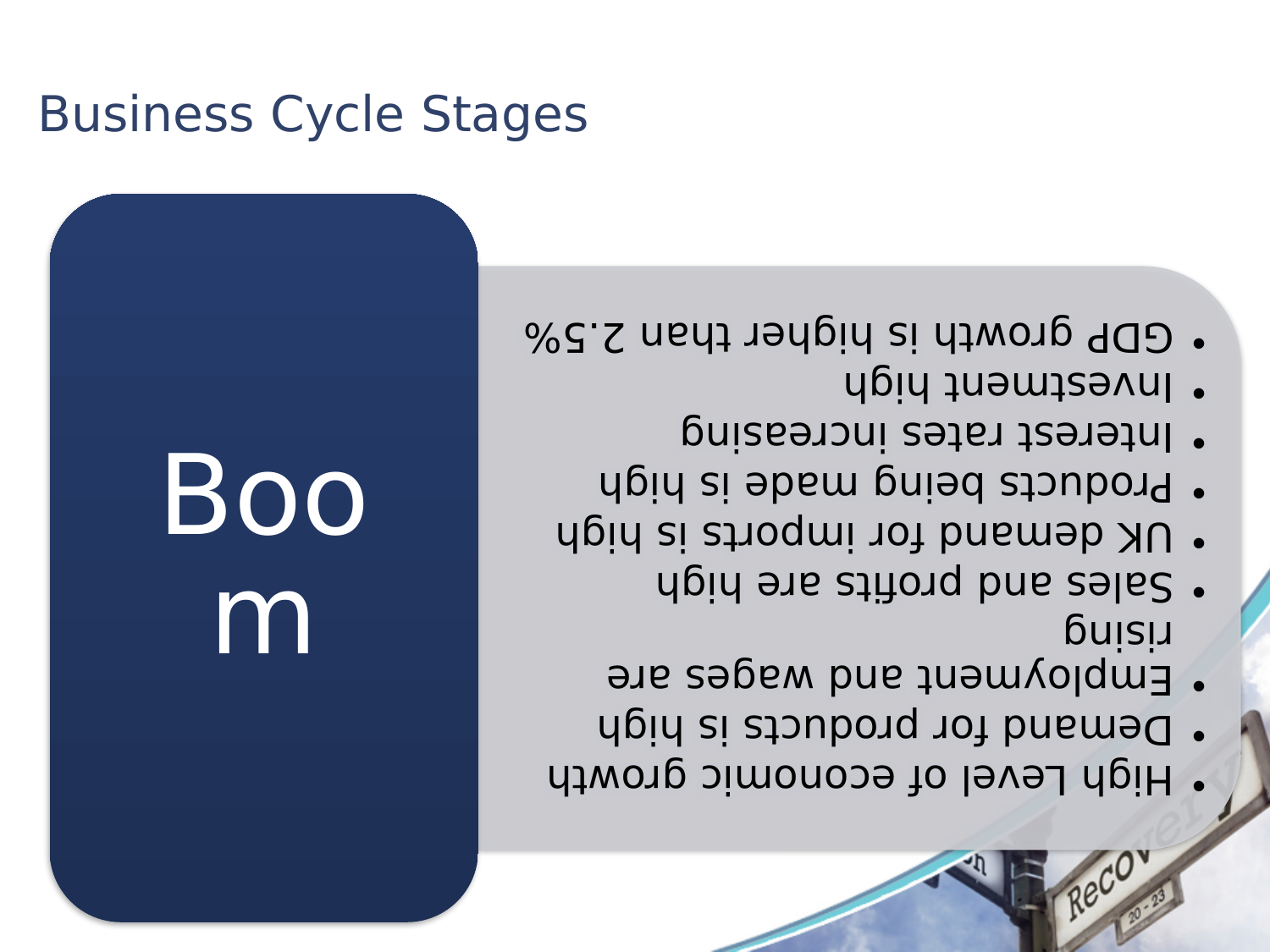

# Business Cycle Stages
High Level of economic growth
Demand for products is high
Employment and wages are rising
Sales and profits are high
UK demand for imports is high
Products being made is high
Interest rates increasing
Investment high
GDP growth is higher than 2.5%
Boom